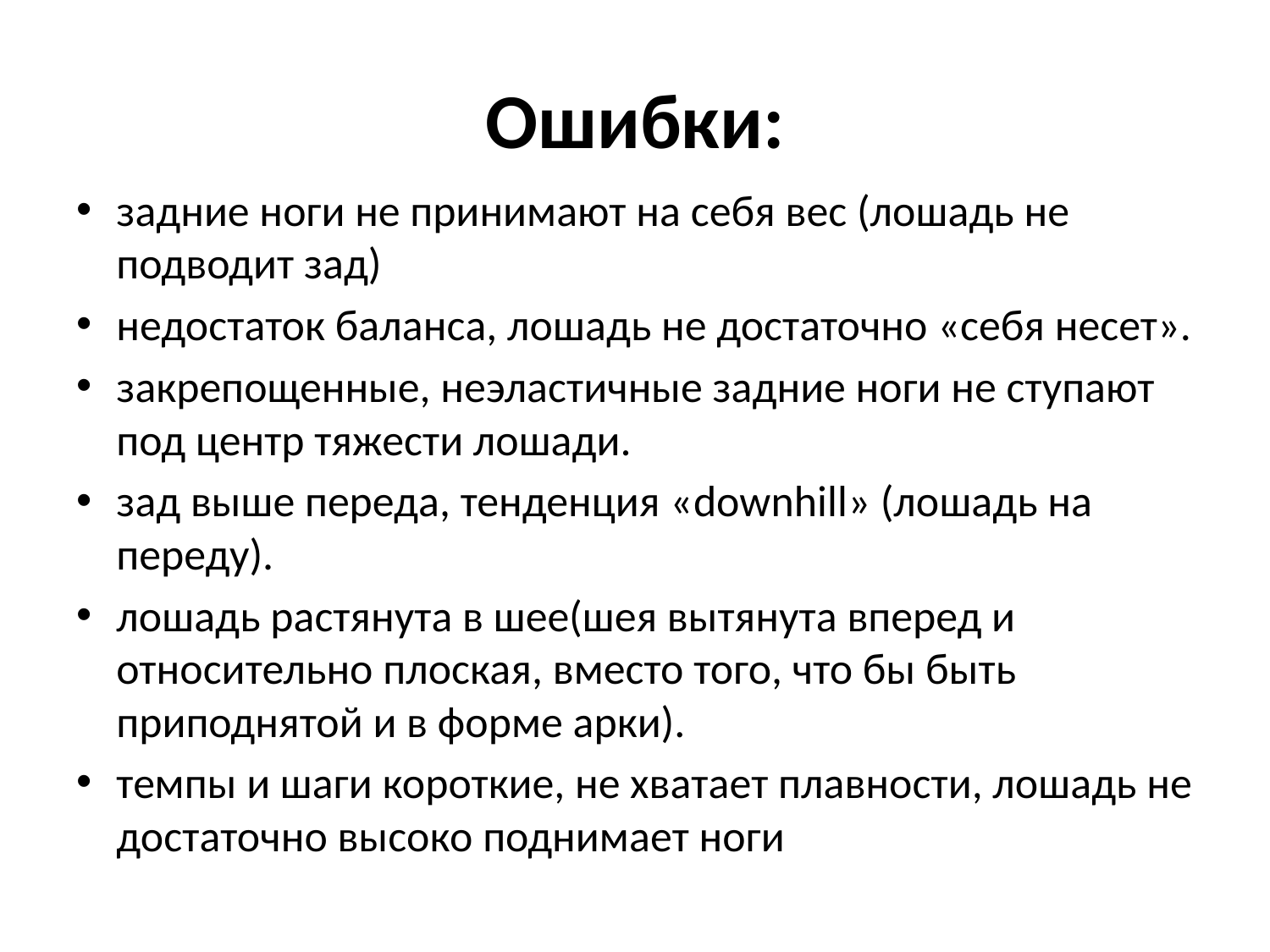

# Ошибки:
задние ноги не принимают на себя вес (лошадь не подводит зад)
недостаток баланса, лошадь не достаточно «себя несет».
закрепощенные, неэластичные задние ноги не ступают под центр тяжести лошади.
зад выше переда, тенденция «downhill» (лошадь на переду).
лошадь растянута в шее(шея вытянута вперед и относительно плоская, вместо того, что бы быть приподнятой и в форме арки).
темпы и шаги короткие, не хватает плавности, лошадь не достаточно высоко поднимает ноги